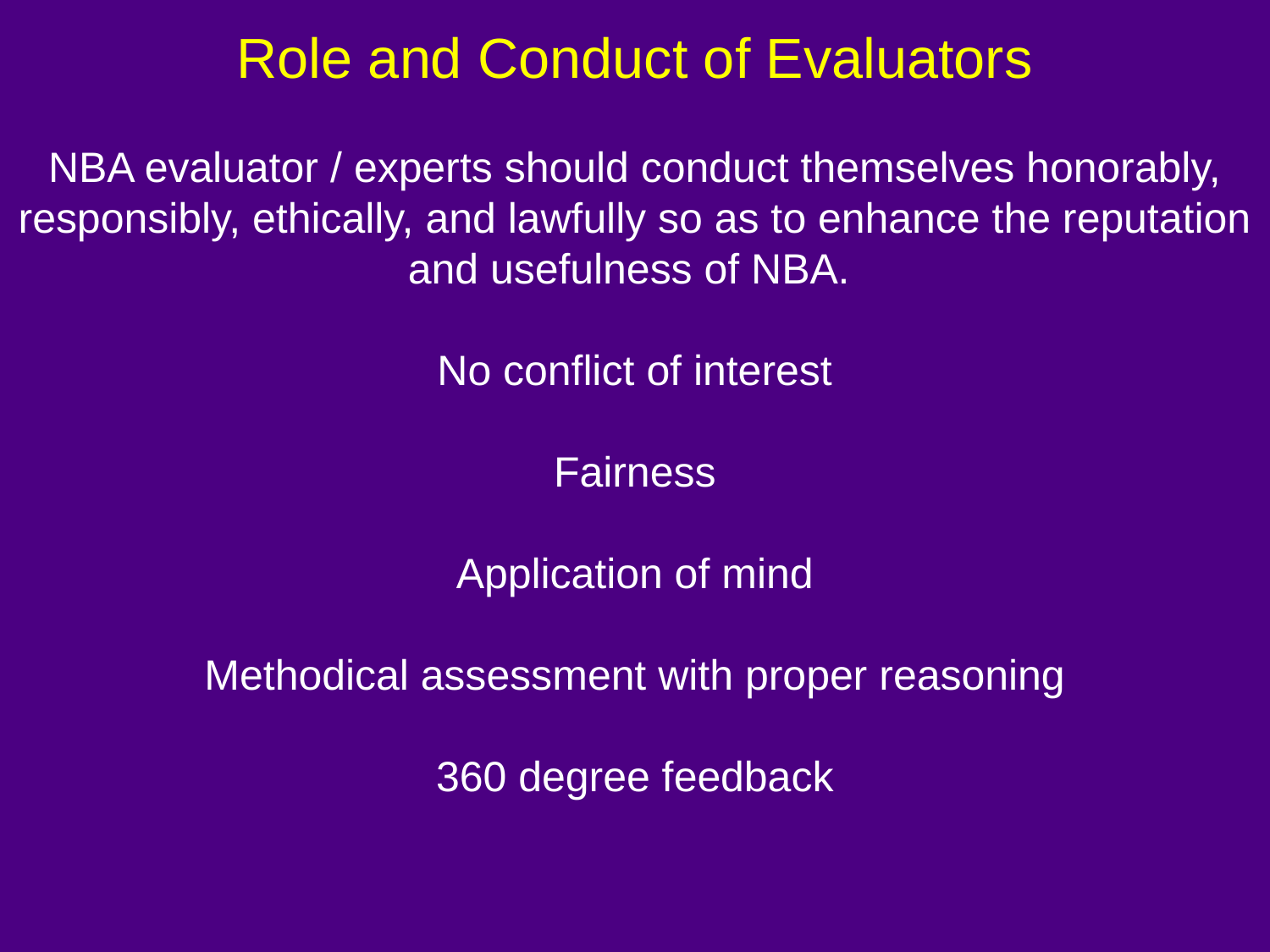

Role and Conduct of Evaluators

NBA evaluator / experts should conduct themselves honorably, responsibly, ethically, and lawfully so as to enhance the reputation and usefulness of NBA.

No conflict of interest

Fairness

Application of mind

Methodical assessment with proper reasoning

360 degree feedback